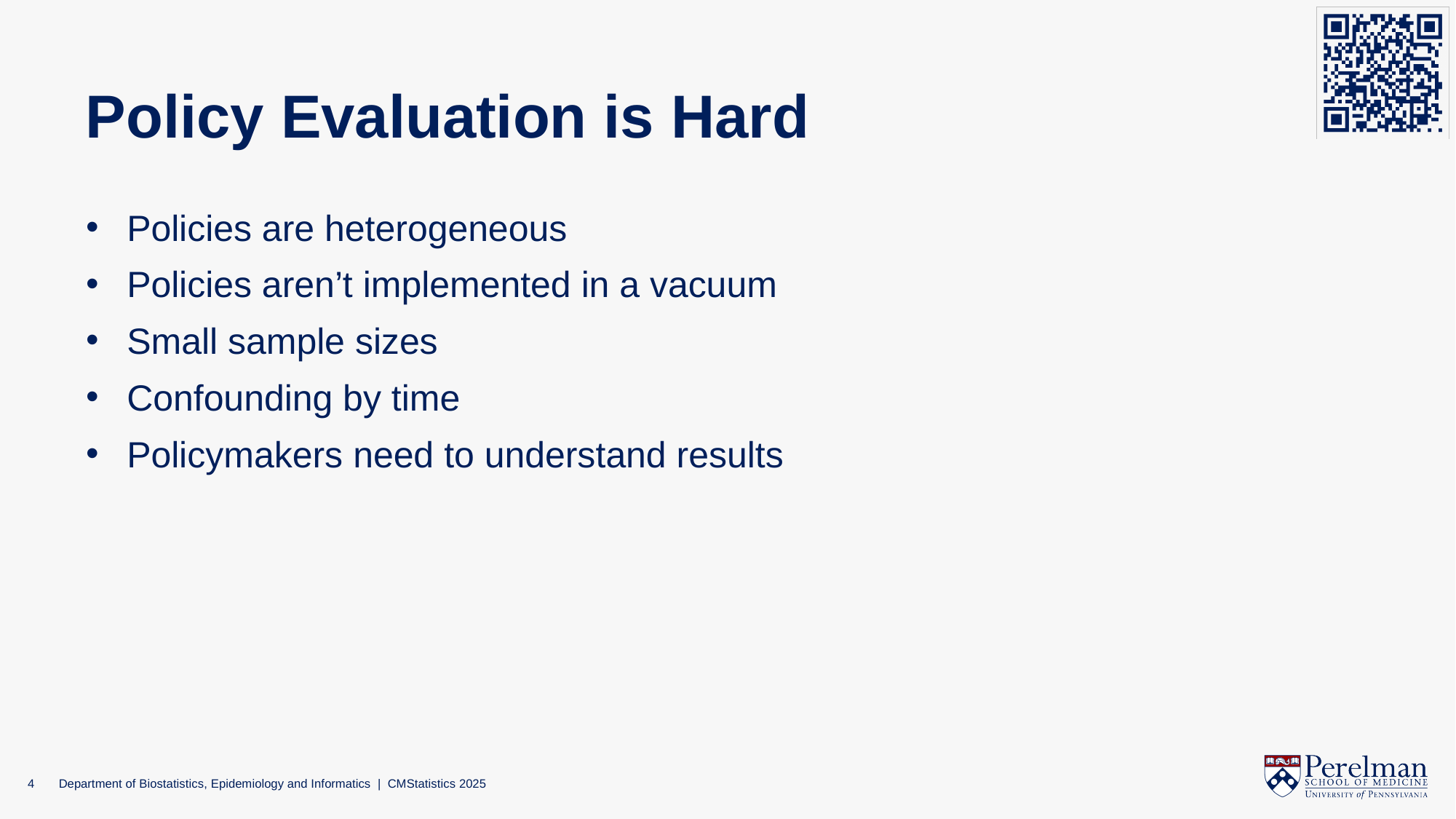

# Policy Evaluation is Hard
Policies are heterogeneous
Policies aren’t implemented in a vacuum
Small sample sizes
Confounding by time
Policymakers need to understand results

4